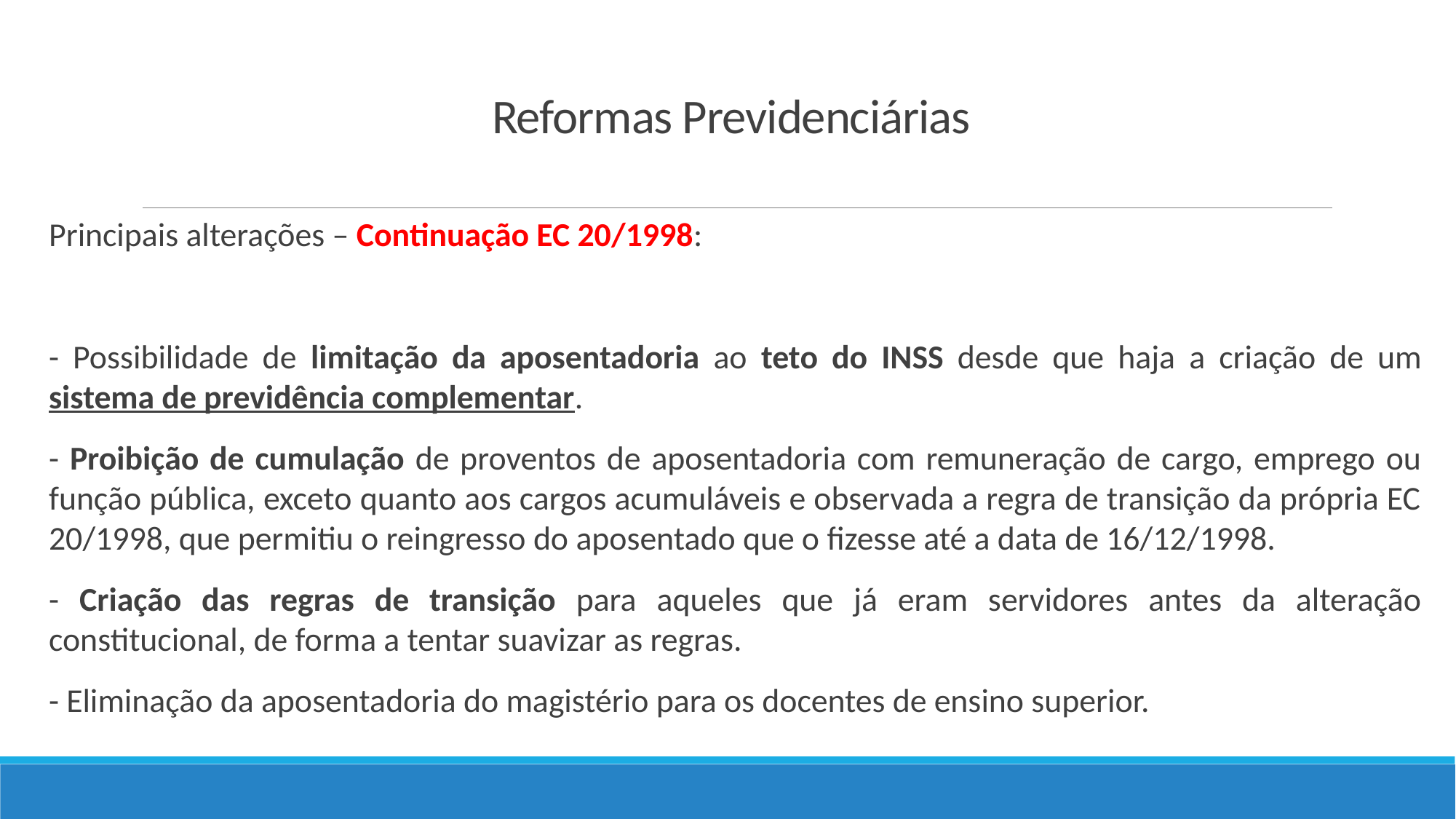

# Reformas Previdenciárias
Principais alterações – Continuação EC 20/1998:

- Possibilidade de limitação da aposentadoria ao teto do INSS desde que haja a criação de um sistema de previdência complementar.
- Proibição de cumulação de proventos de aposentadoria com remuneração de cargo, emprego ou função pública, exceto quanto aos cargos acumuláveis e observada a regra de transição da própria EC 20/1998, que permitiu o reingresso do aposentado que o fizesse até a data de 16/12/1998.
- Criação das regras de transição para aqueles que já eram servidores antes da alteração constitucional, de forma a tentar suavizar as regras.
- Eliminação da aposentadoria do magistério para os docentes de ensino superior.